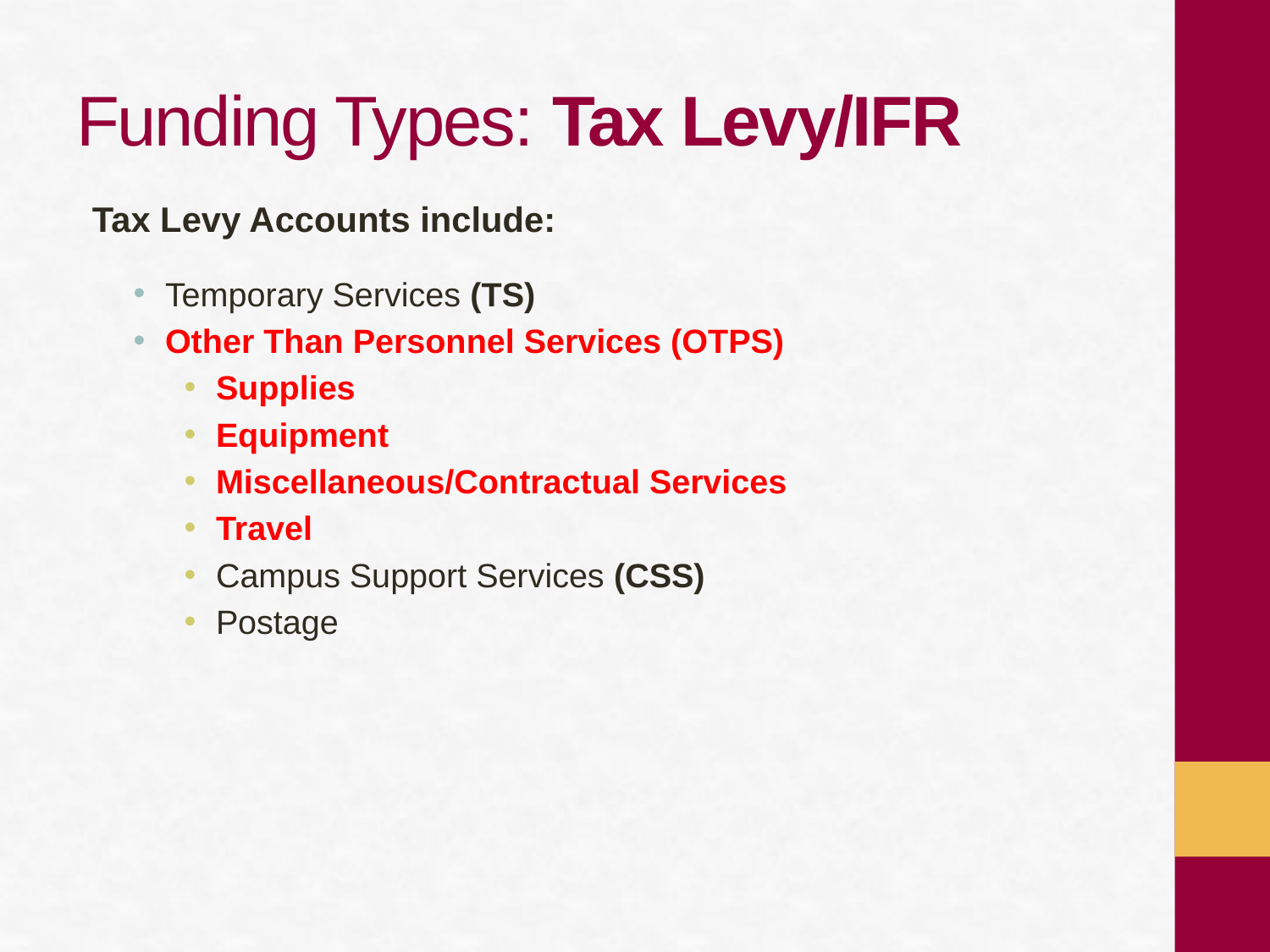

# Funding Types: Tax Levy/IFR
Tax Levy Accounts include:

Temporary Services (TS)
Other Than Personnel Services (OTPS)
Supplies
Equipment
Miscellaneous/Contractual Services
Travel
Campus Support Services (CSS)
Postage